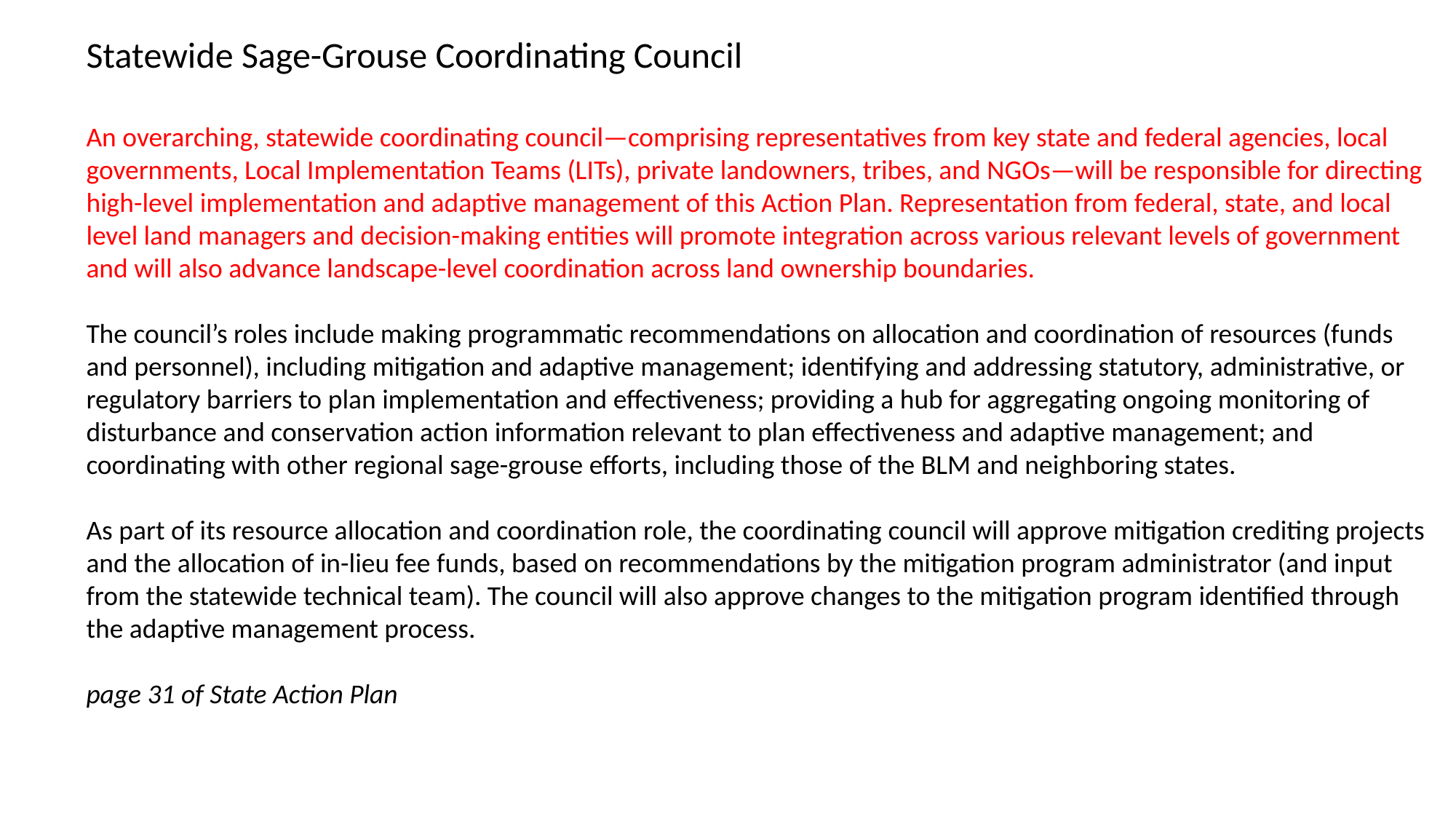

Statewide Sage-Grouse Coordinating Council

An overarching, statewide coordinating council—comprising representatives from key state and federal agencies, local governments, Local Implementation Teams (LITs), private landowners, tribes, and NGOs—will be responsible for directing high-level implementation and adaptive management of this Action Plan. Representation from federal, state, and local level land managers and decision-making entities will promote integration across various relevant levels of government and will also advance landscape-level coordination across land ownership boundaries.

The council’s roles include making programmatic recommendations on allocation and coordination of resources (funds and personnel), including mitigation and adaptive management; identifying and addressing statutory, administrative, or regulatory barriers to plan implementation and effectiveness; providing a hub for aggregating ongoing monitoring of disturbance and conservation action information relevant to plan effectiveness and adaptive management; and coordinating with other regional sage-grouse efforts, including those of the BLM and neighboring states.

As part of its resource allocation and coordination role, the coordinating council will approve mitigation crediting projects and the allocation of in-lieu fee funds, based on recommendations by the mitigation program administrator (and input from the statewide technical team). The council will also approve changes to the mitigation program identified through the adaptive management process.

page 31 of State Action Plan